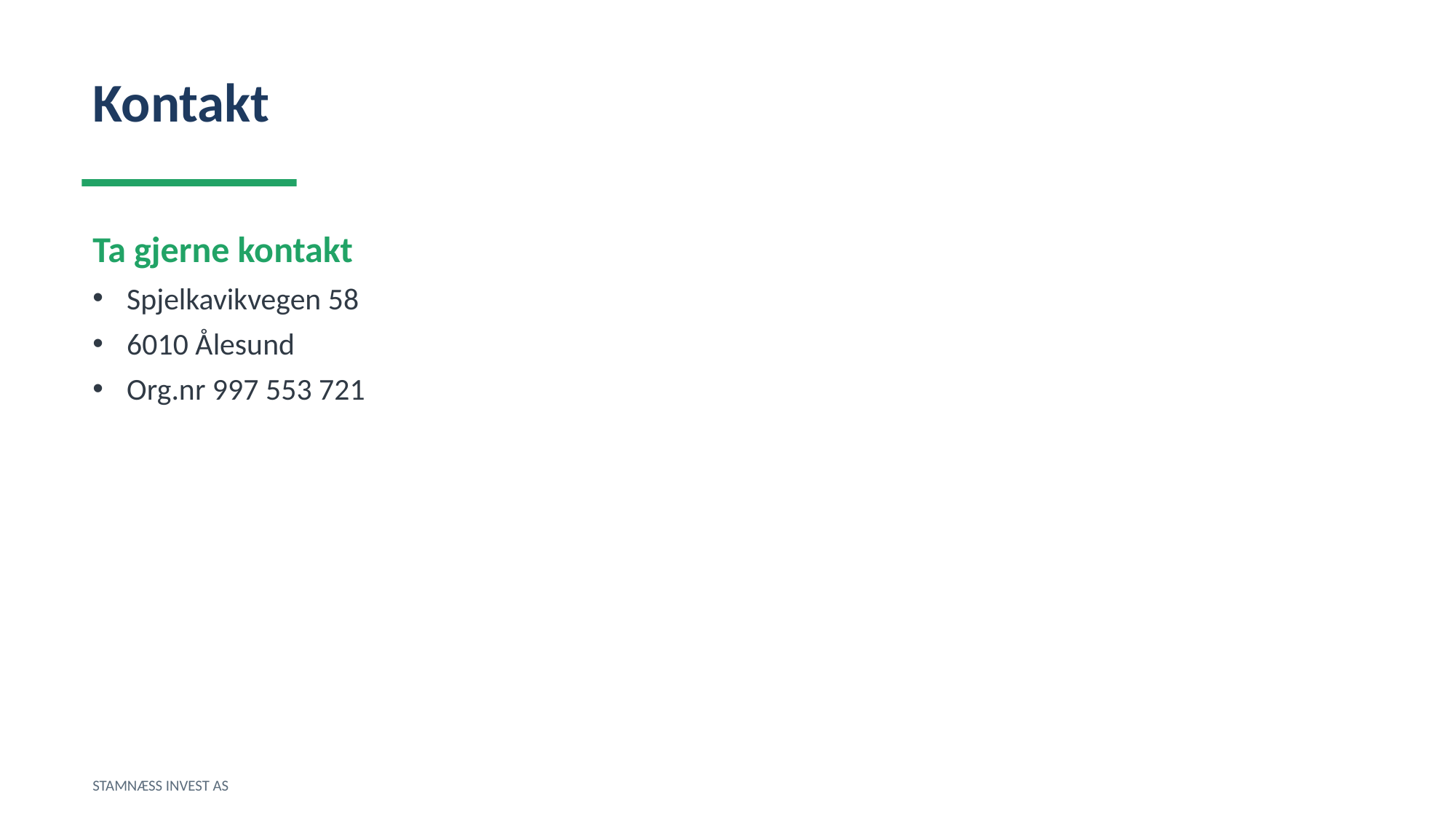

Kontakt

Ta gjerne kontakt
Spjelkavikvegen 58
6010 Ålesund
Org.nr 997 553 721
STAMNÆSS INVEST AS